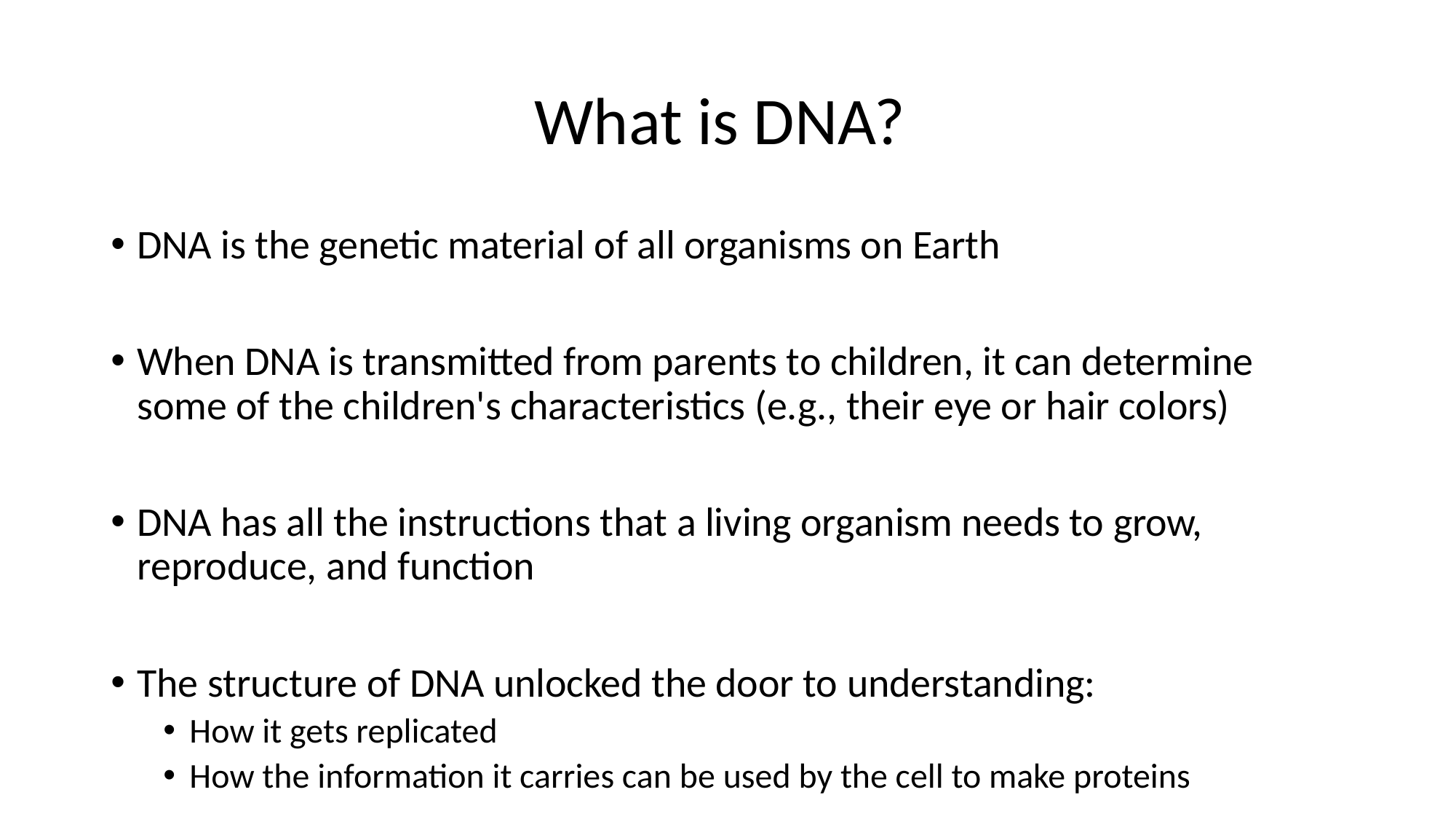

# What is DNA?
DNA is the genetic material of all organisms on Earth

When DNA is transmitted from parents to children, it can determine some of the children's characteristics (e.g., their eye or hair colors)

DNA has all the instructions that a living organism needs to grow, reproduce, and function

The structure of DNA unlocked the door to understanding:
How it gets replicated
How the information it carries can be used by the cell to make proteins